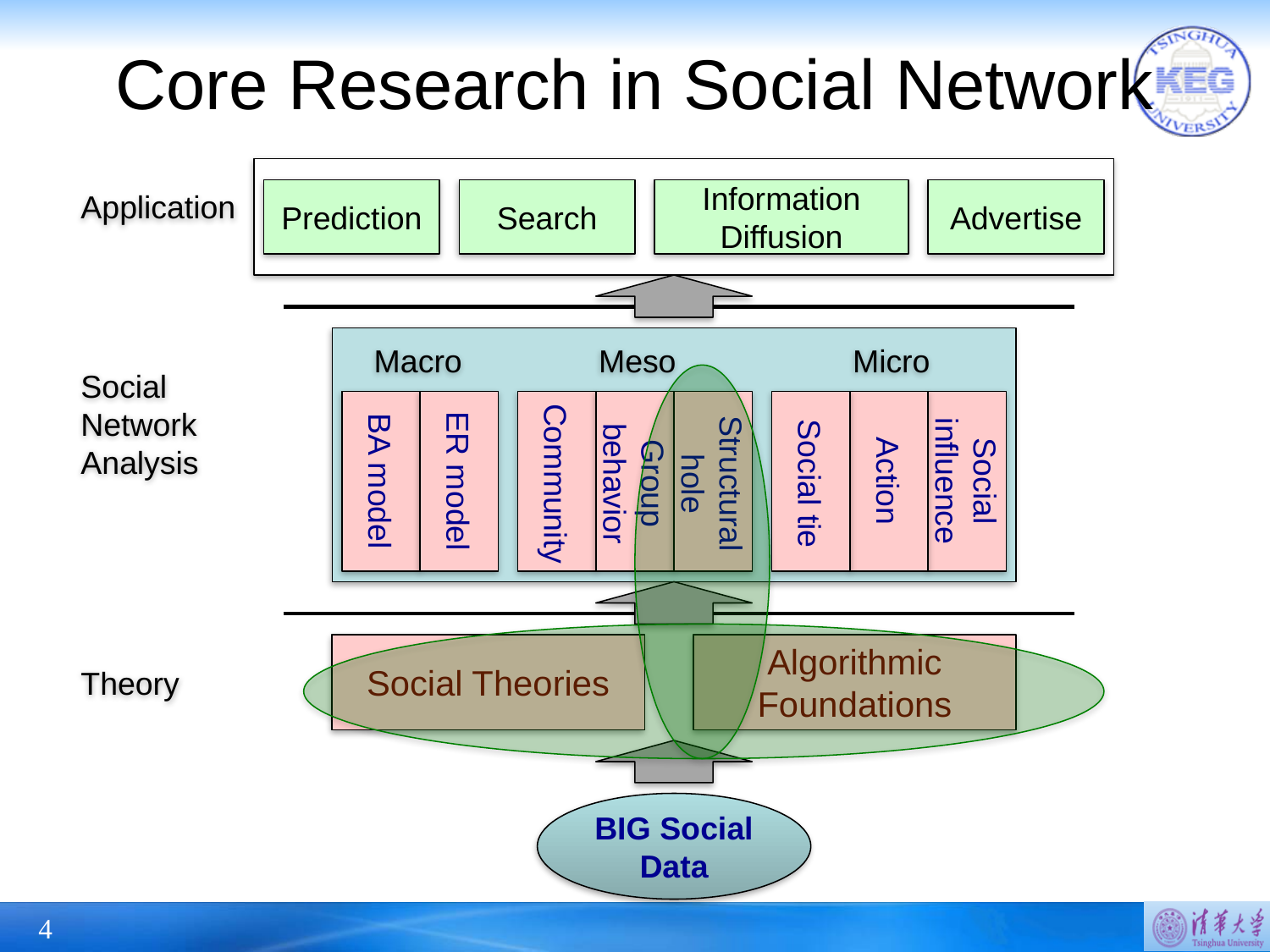

# Core Research in Social Network
Application

Prediction
Search
Information Diffusion
Advertise

Macro
Meso
Micro
Social Network Analysis
BA model
ER model
Community
Group behavior
Structural hole
Social tie
Action
Social influence

Theory

Social Theories
Algorithmic Foundations

BIG Social Data